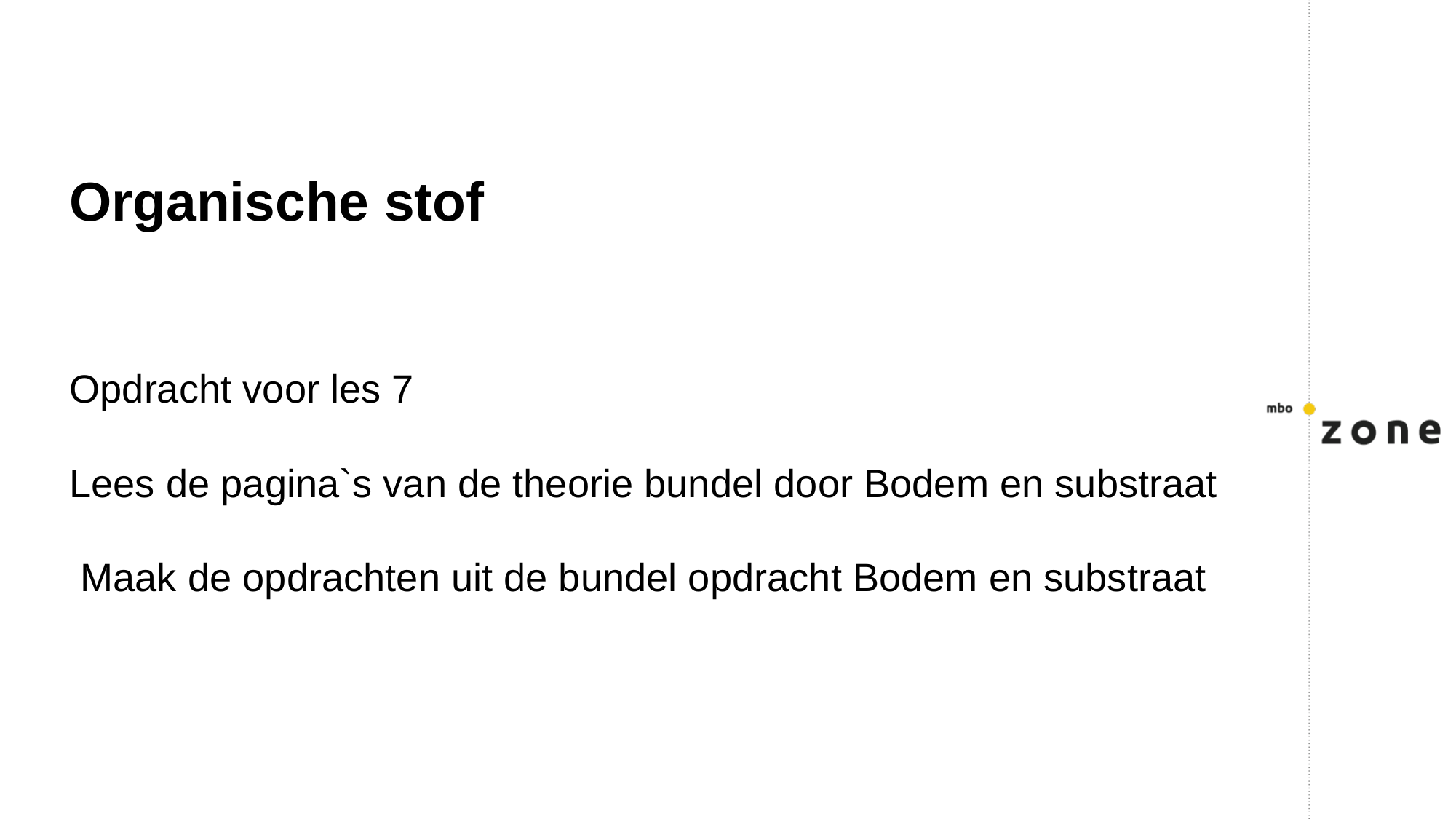

Organische stof

Opdracht voor les 7

Lees de pagina`s van de theorie bundel door Bodem en substraat

 Maak de opdrachten uit de bundel opdracht Bodem en substraat